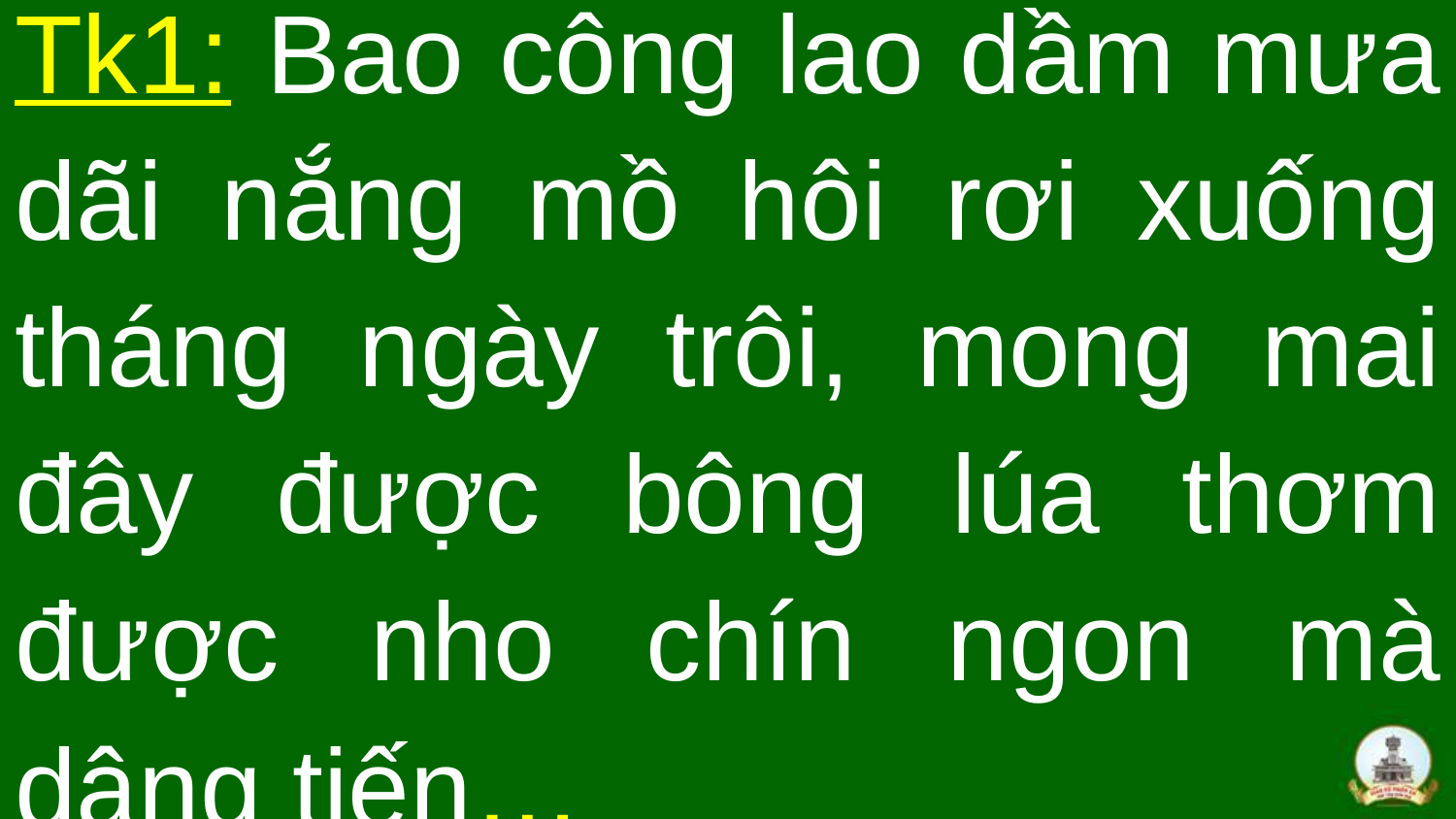

# Tk1: Bao công lao dầm mưa dãi nắng mồ hôi rơi xuống tháng ngày trôi, mong mai đây được bông lúa thơm được nho chín ngon mà dâng tiến…